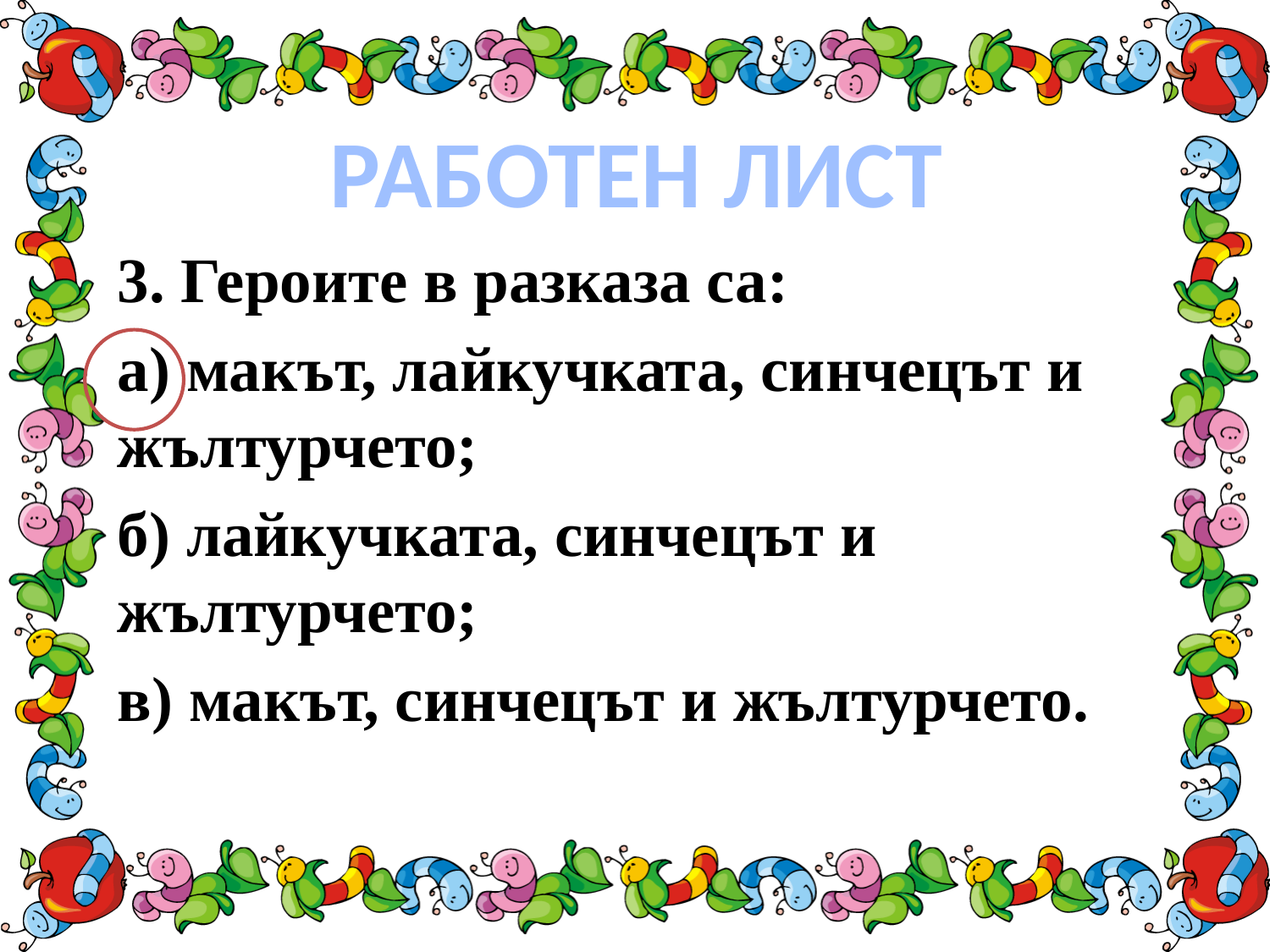

РАБОТЕН ЛИСТ
3. Героите в разказа са:
а) макът, лайкучката, синчецът и жълтурчето;
б) лайкучката, синчецът и жълтурчето;
в) макът, синчецът и жълтурчето.